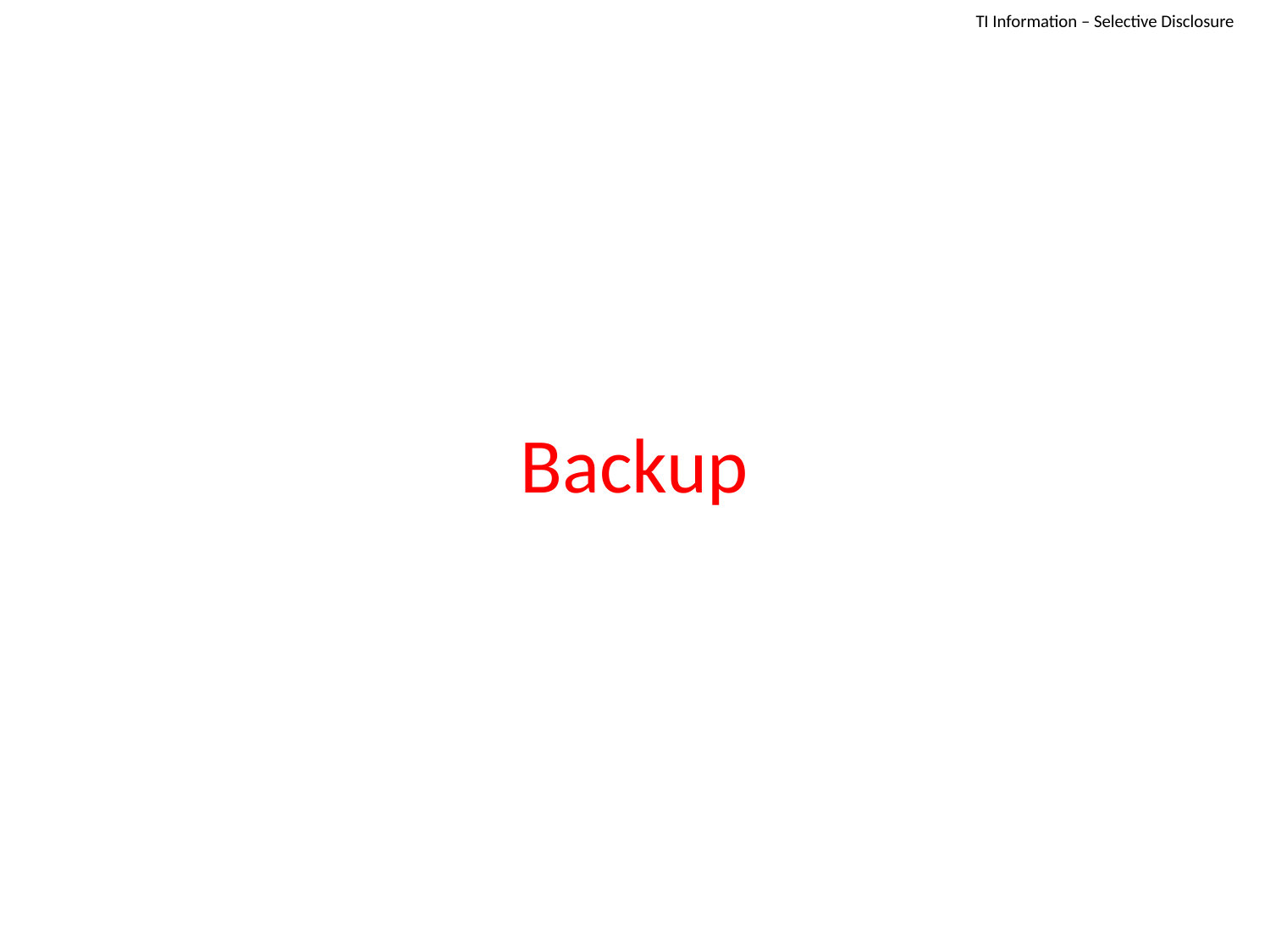

TI Information – Selective Disclosure
# Backup